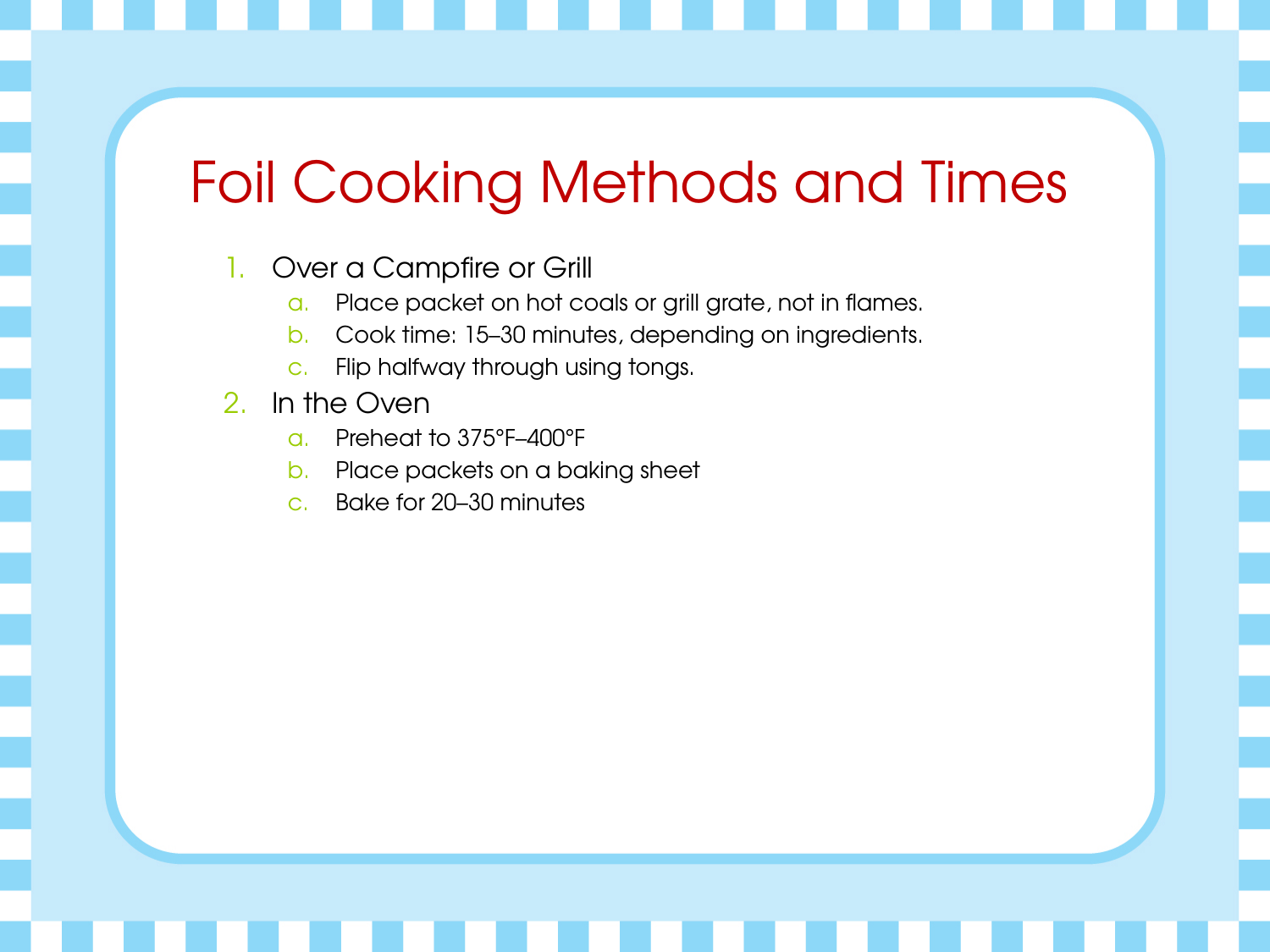

# Foil Cooking Methods and Times
Over a Campfire or Grill
Place packet on hot coals or grill grate, not in flames.
Cook time: 15–30 minutes, depending on ingredients.
Flip halfway through using tongs.
In the Oven
Preheat to 375°F–400°F
Place packets on a baking sheet
Bake for 20–30 minutes